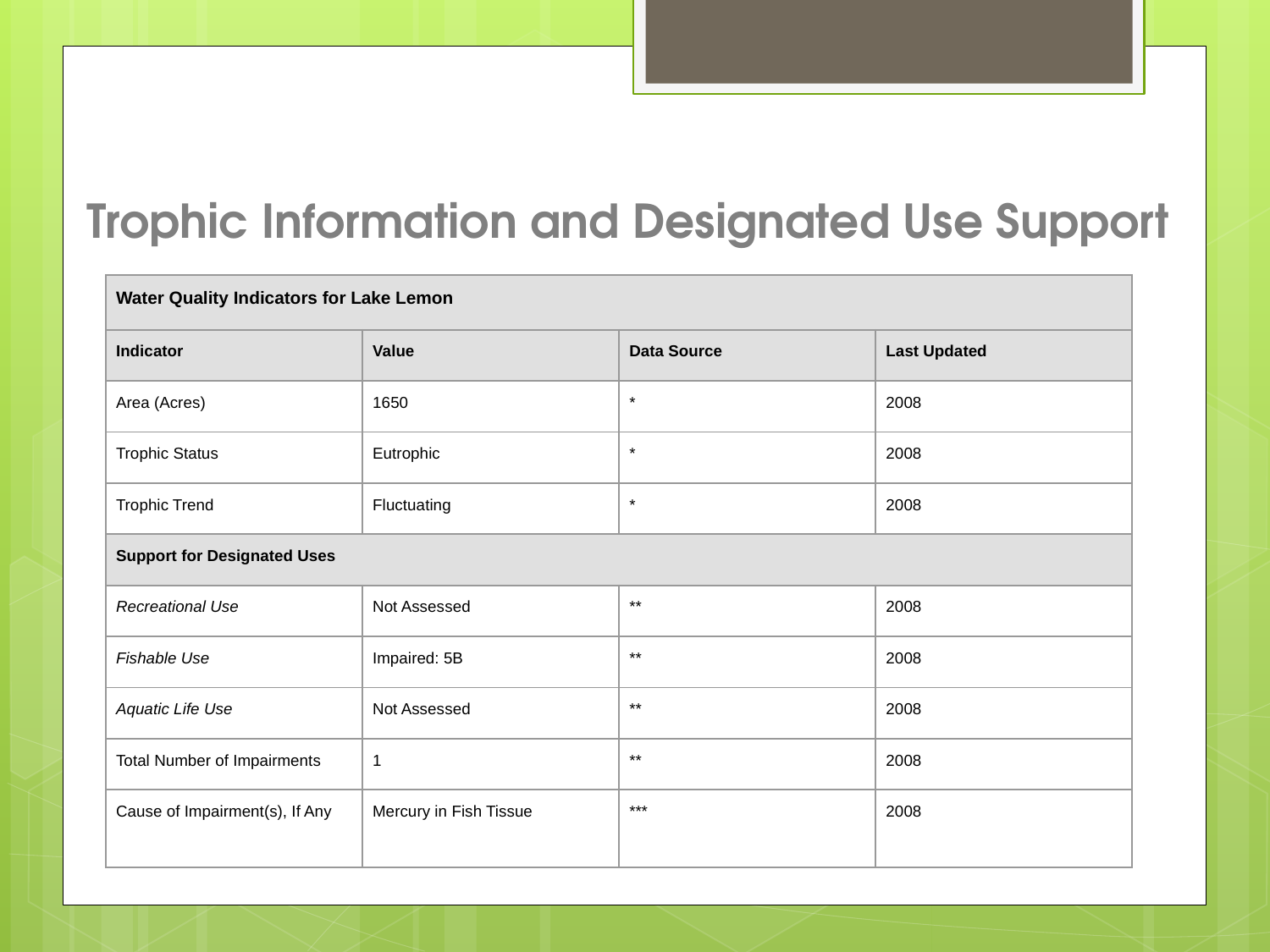

# Trophic Information and Designated Use Support
| Water Quality Indicators for Lake Lemon |  |  |  |
| --- | --- | --- | --- |
| Indicator | Value | Data Source | Last Updated |
| Area (Acres) | 1650 | \* | 2008 |
| Trophic Status | Eutrophic | \* | 2008 |
| Trophic Trend | Fluctuating | \* | 2008 |
| Support for Designated Uses |  |  |  |
| Recreational Use | Not Assessed | \*\* | 2008 |
| Fishable Use | Impaired: 5B | \*\* | 2008 |
| Aquatic Life Use | Not Assessed | \*\* | 2008 |
| Total Number of Impairments | 1 | \*\* | 2008 |
| Cause of Impairment(s), If Any | Mercury in Fish Tissue | \*\*\* | 2008 |